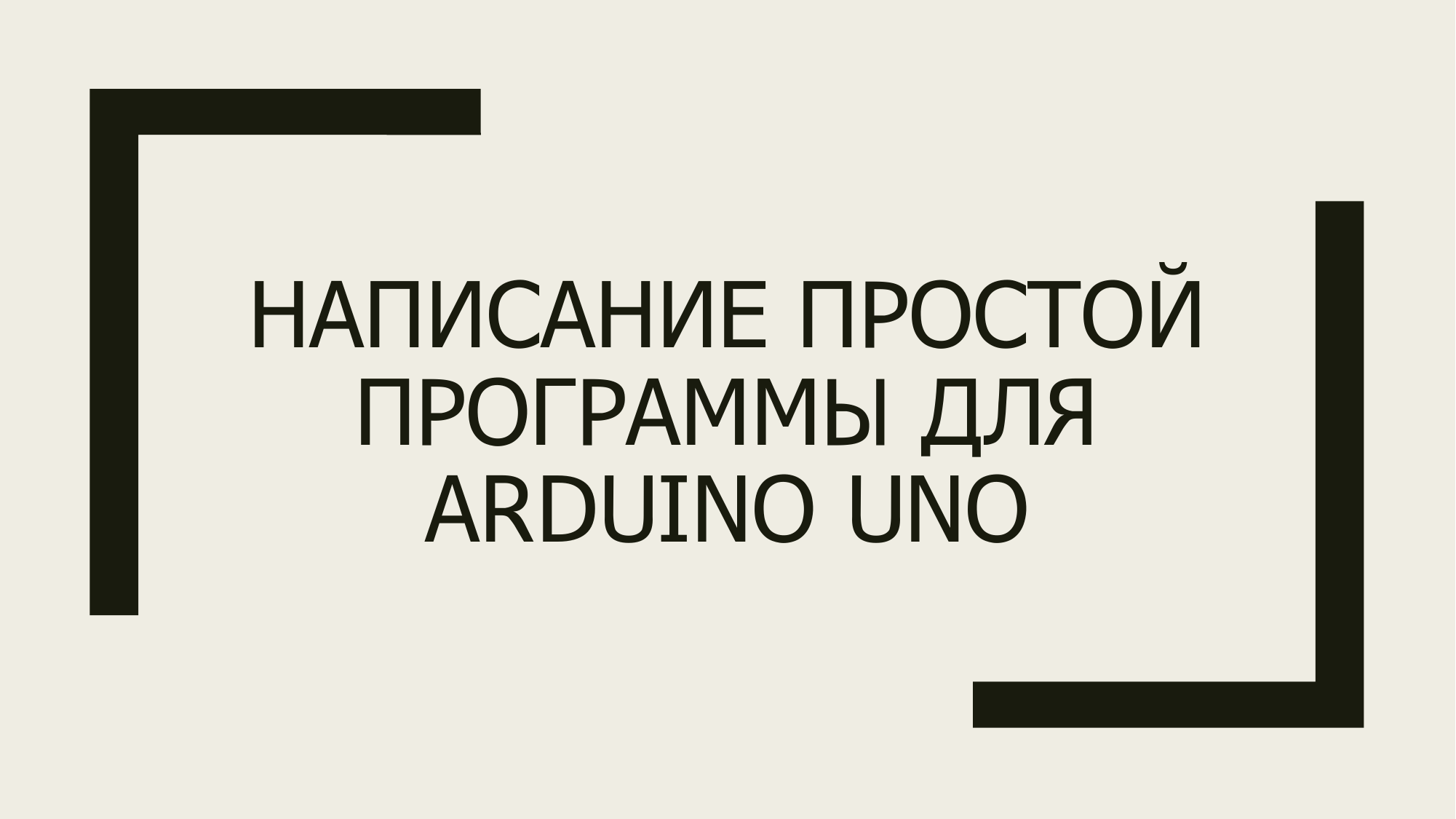

# Написание простой программы для Arduino Uno